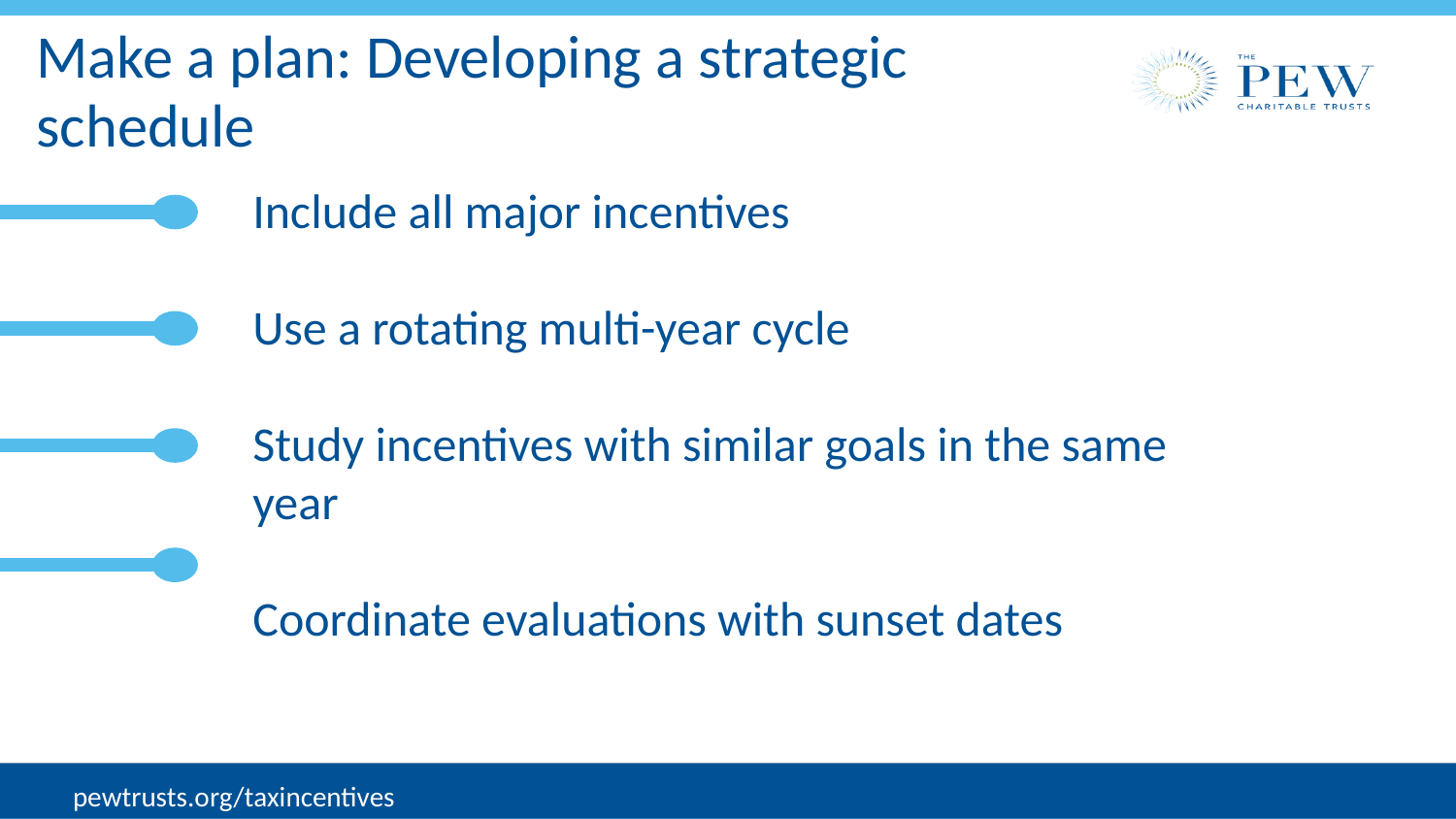

# Make a plan: Developing a strategic schedule
Include all major incentives

Use a rotating multi-year cycle

Study incentives with similar goals in the same year

Coordinate evaluations with sunset dates